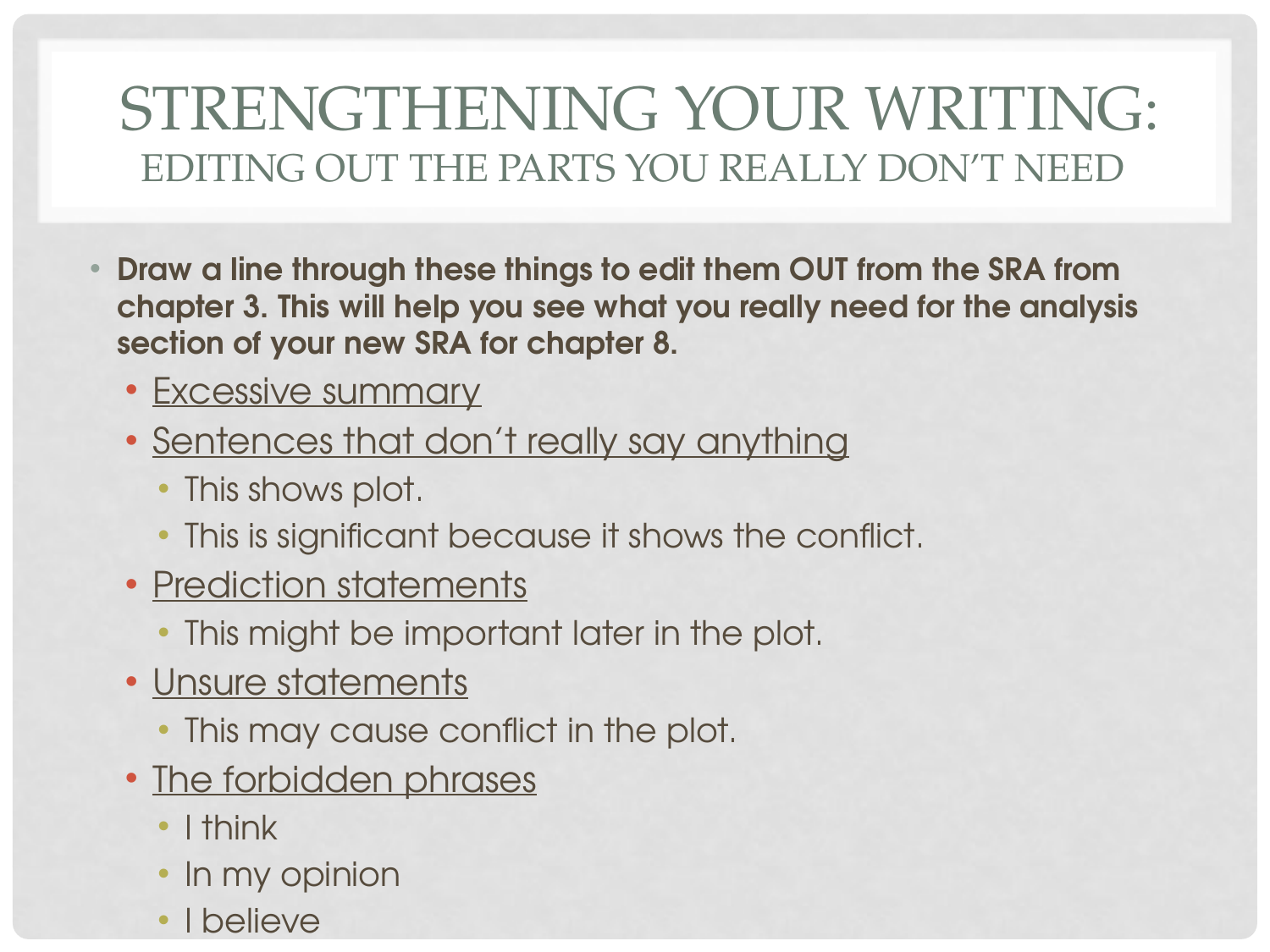

# Strengthening your Writing: Editing out the parts you really don’t need
Draw a line through these things to edit them OUT from the SRA from chapter 3. This will help you see what you really need for the analysis section of your new SRA for chapter 8.
Excessive summary
Sentences that don’t really say anything
This shows plot.
This is significant because it shows the conflict.
Prediction statements
This might be important later in the plot.
Unsure statements
This may cause conflict in the plot.
The forbidden phrases
I think
In my opinion
I believe